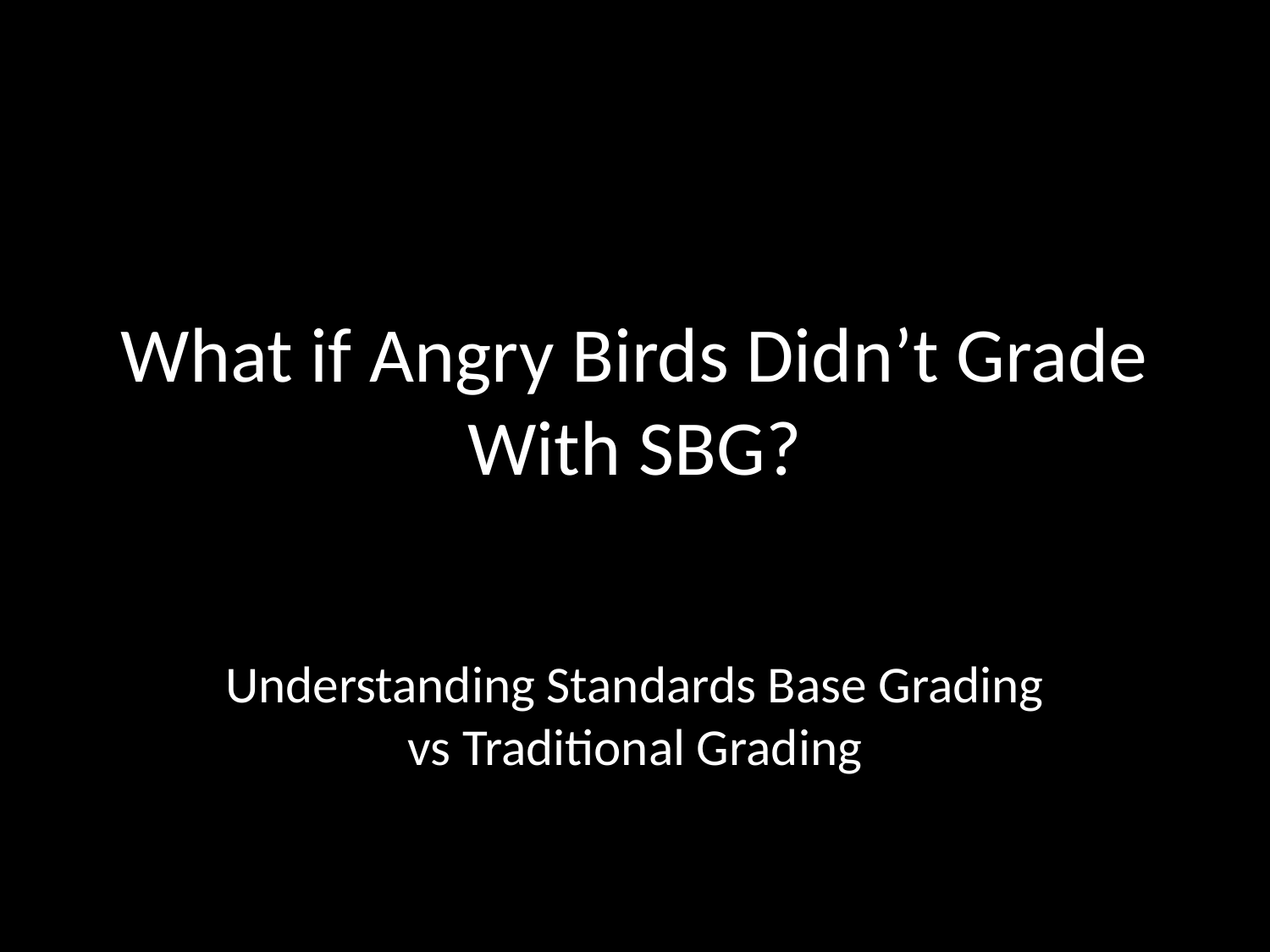

# What if Angry Birds Didn’t Grade With SBG?
Understanding Standards Base Grading vs Traditional Grading